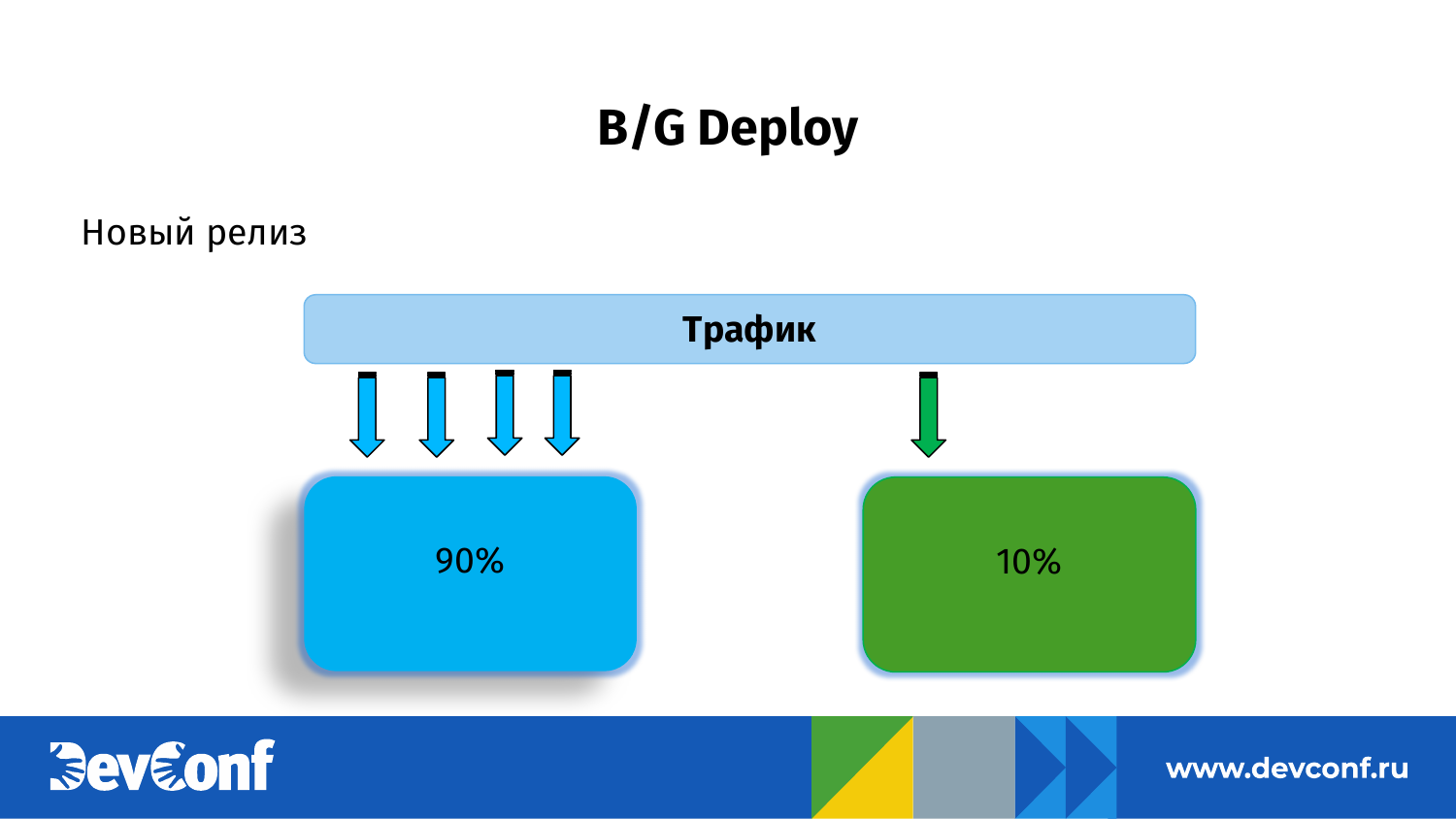

# B/G Deploy
Новый релиз
Трафик

90%

10%